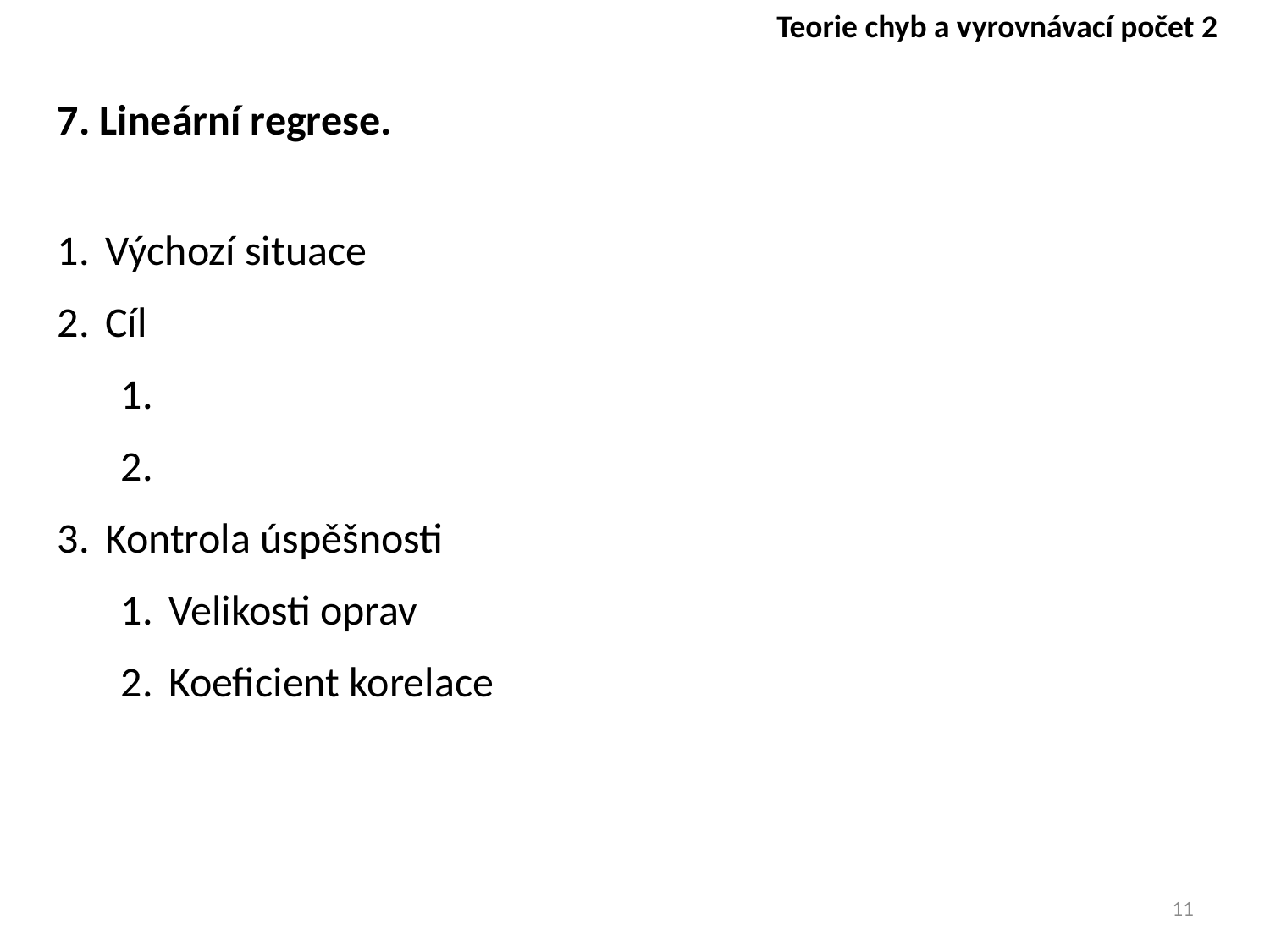

Teorie chyb a vyrovnávací počet 2
7. Lineární regrese.

Výchozí situace
Cíl

Kontrola úspěšnosti
Velikosti oprav
Koeficient korelace

11